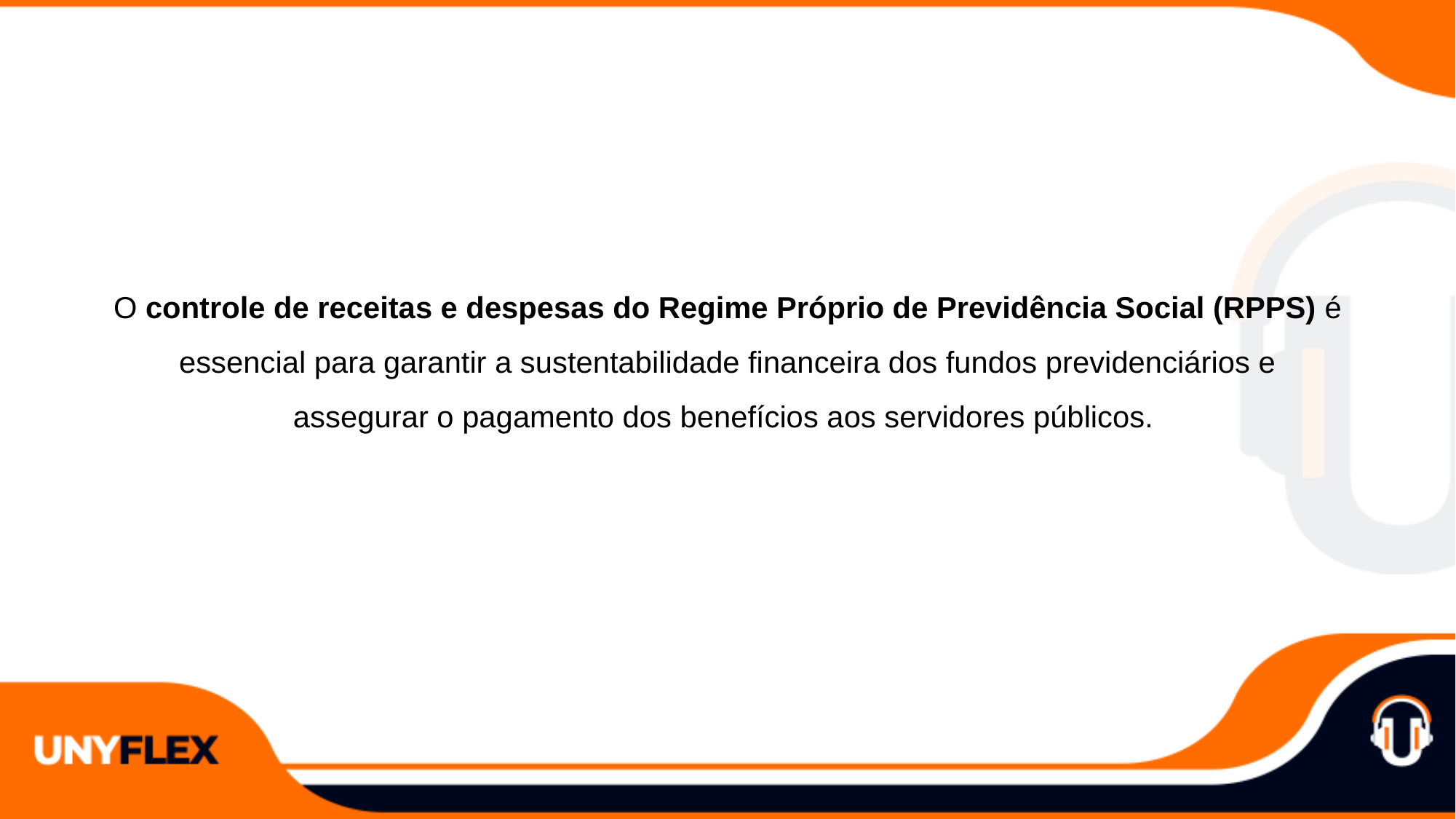

O controle de receitas e despesas do Regime Próprio de Previdência Social (RPPS) é essencial para garantir a sustentabilidade financeira dos fundos previdenciários e assegurar o pagamento dos benefícios aos servidores públicos.